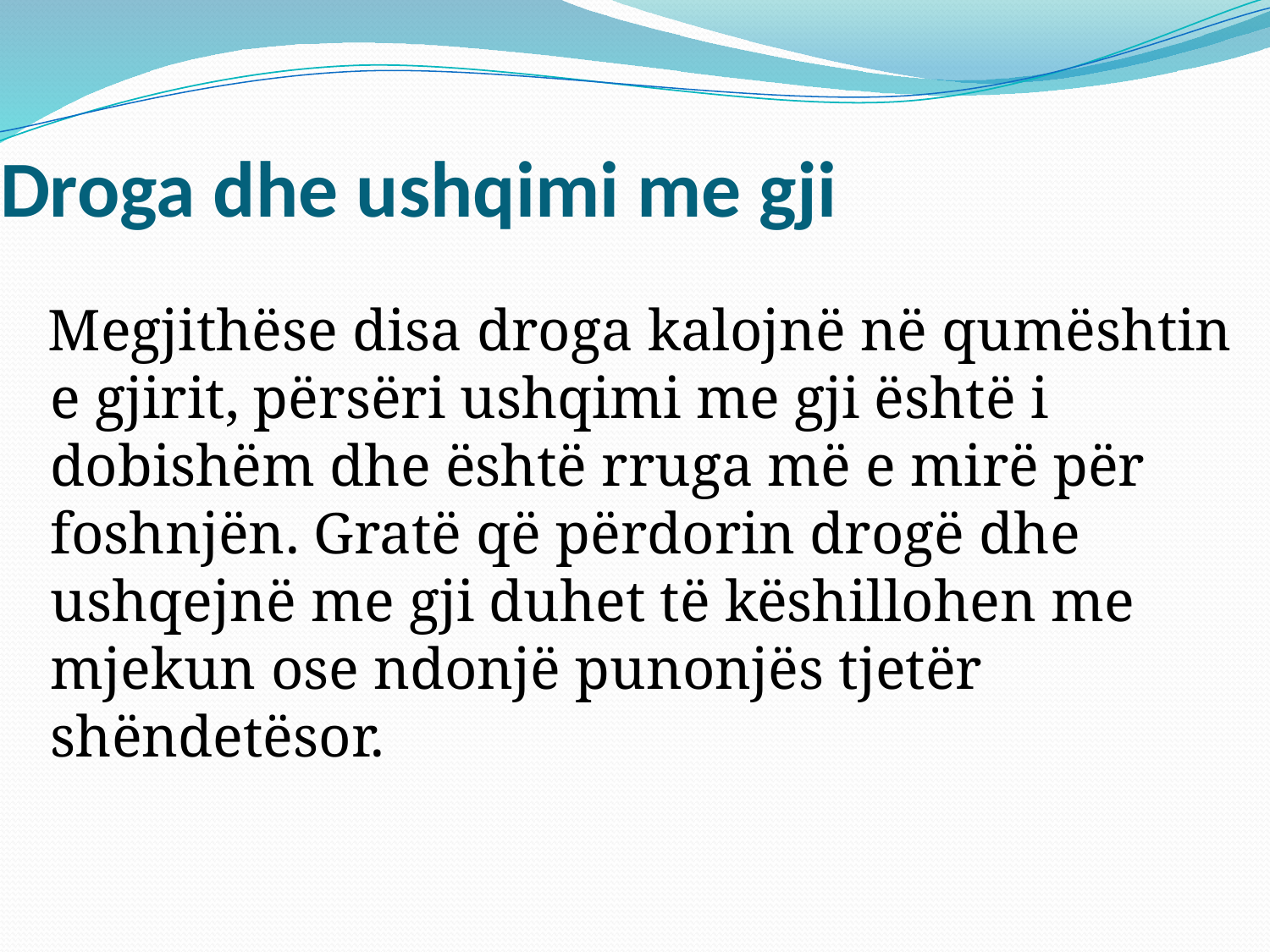

# Droga dhe ushqimi me gji

   Megjithëse disa droga kalojnë në qumështin e gjirit, përsëri ushqimi me gji është i dobishëm dhe është rruga më e mirë për foshnjën. Gratë që përdorin drogë dhe ushqejnë me gji duhet të këshillohen me mjekun ose ndonjë punonjës tjetër shëndetësor.